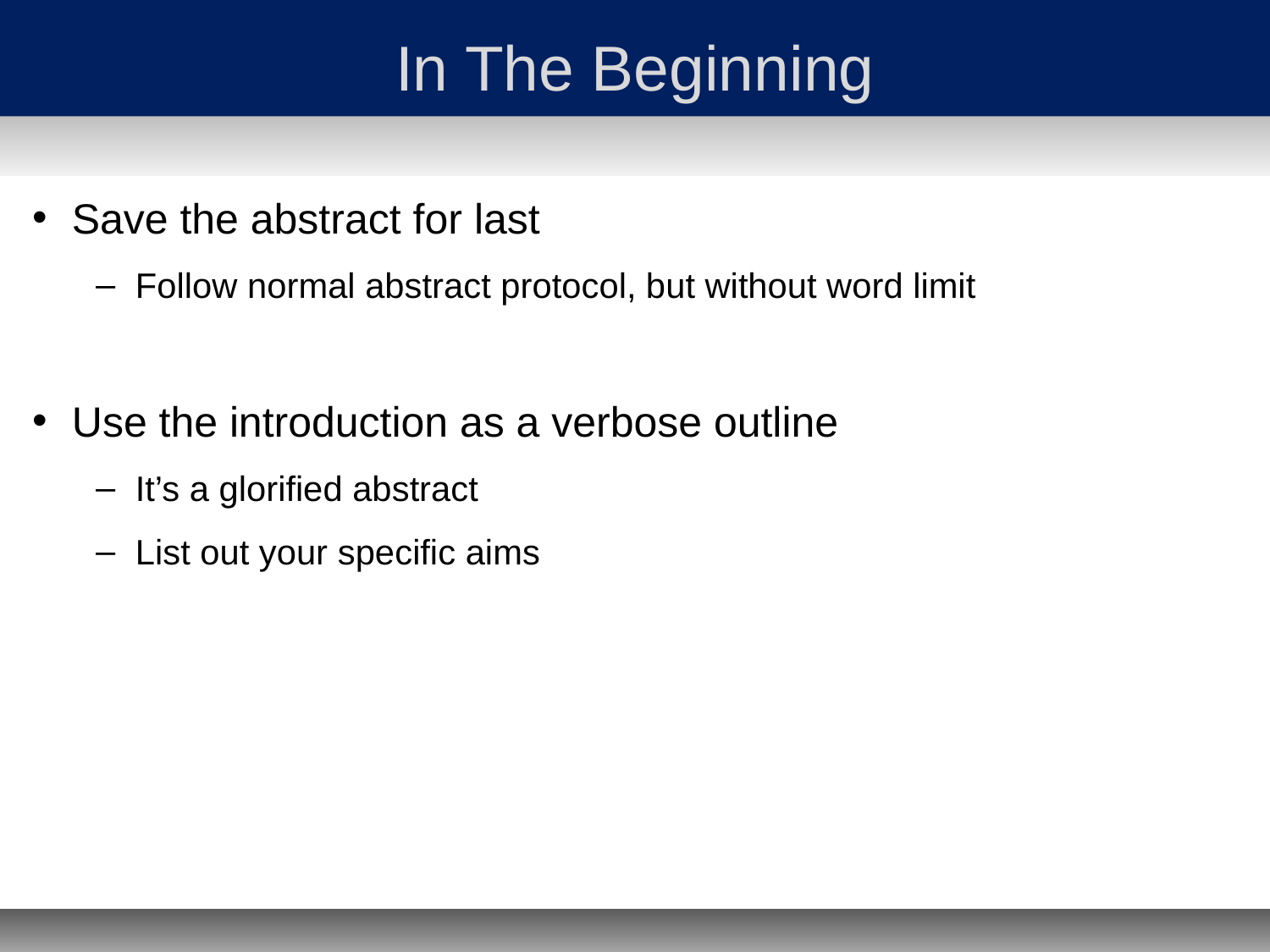

# In The Beginning
Save the abstract for last
Follow normal abstract protocol, but without word limit

Use the introduction as a verbose outline
It’s a glorified abstract
List out your specific aims